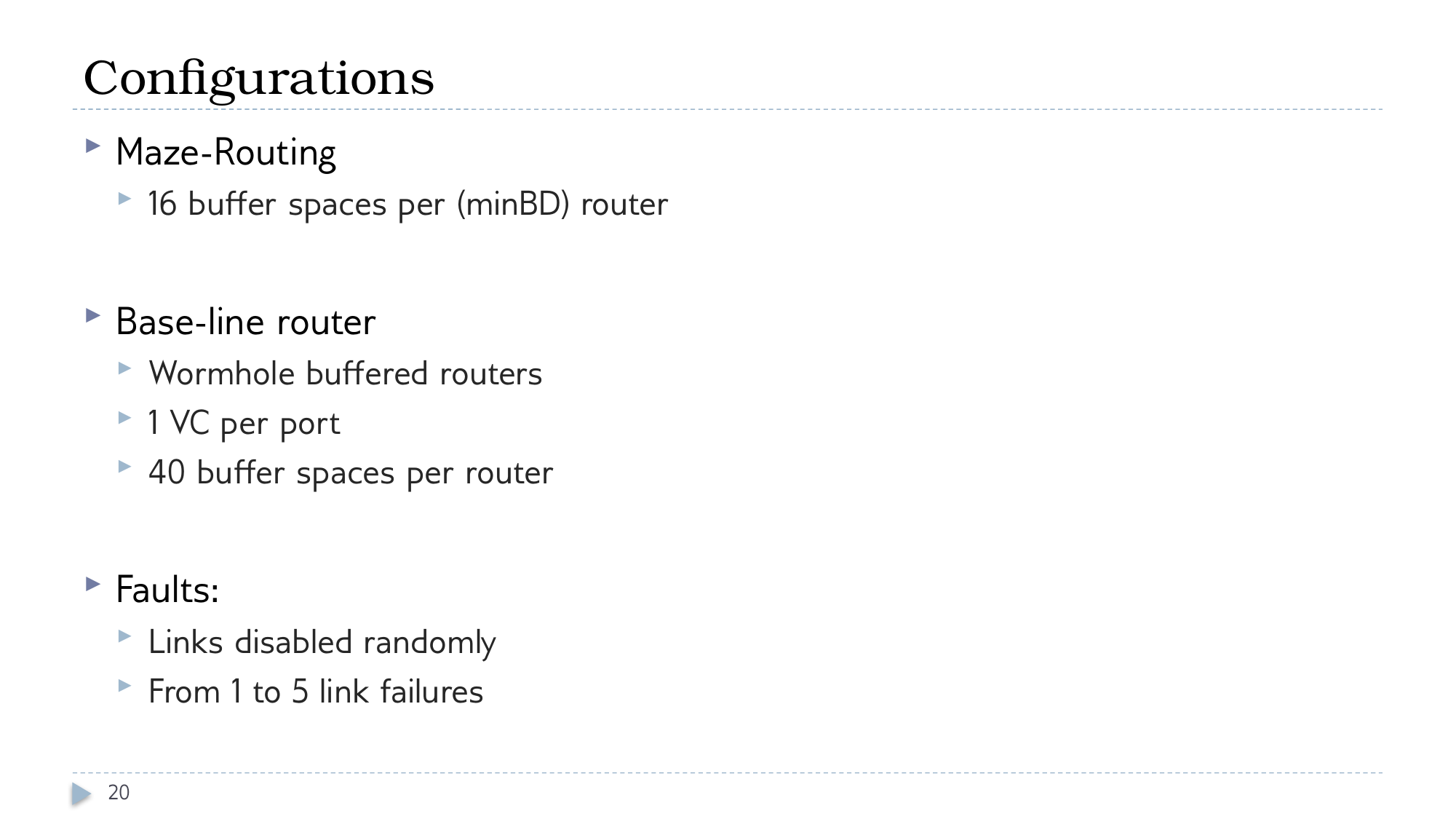

# Configurations
Maze-Routing
16 buffer spaces per (minBD) router

Base-line router
Wormhole buffered routers
1 VC per port
40 buffer spaces per router

Faults:
Links disabled randomly
From 1 to 5 link failures

20